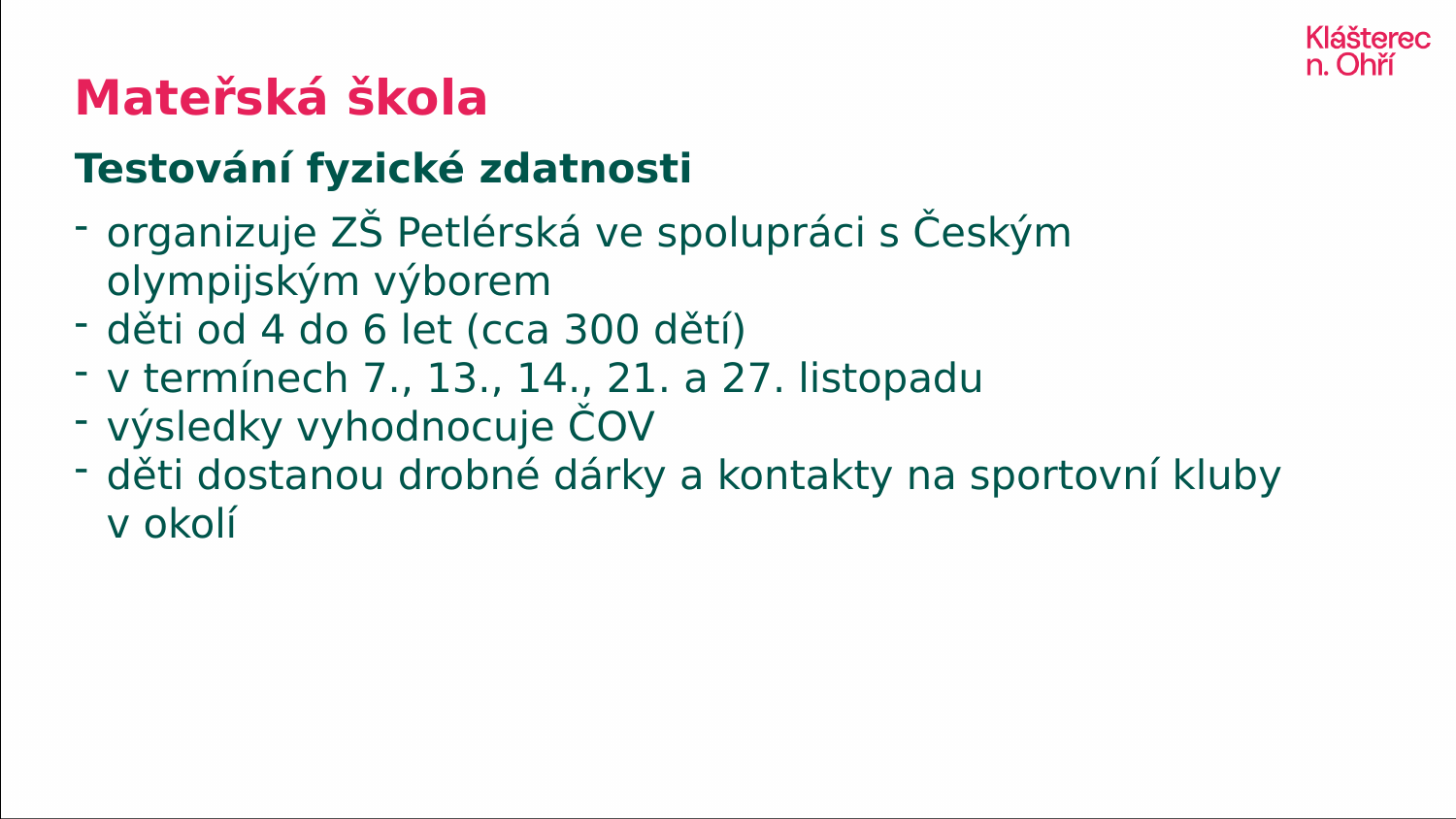

# Mateřská škola
Testování fyzické zdatnosti
organizuje ZŠ Petlérská ve spolupráci s Českým olympijským výborem
děti od 4 do 6 let (cca 300 dětí)
v termínech 7., 13., 14., 21. a 27. listopadu
výsledky vyhodnocuje ČOV
děti dostanou drobné dárky a kontakty na sportovní kluby v okolí